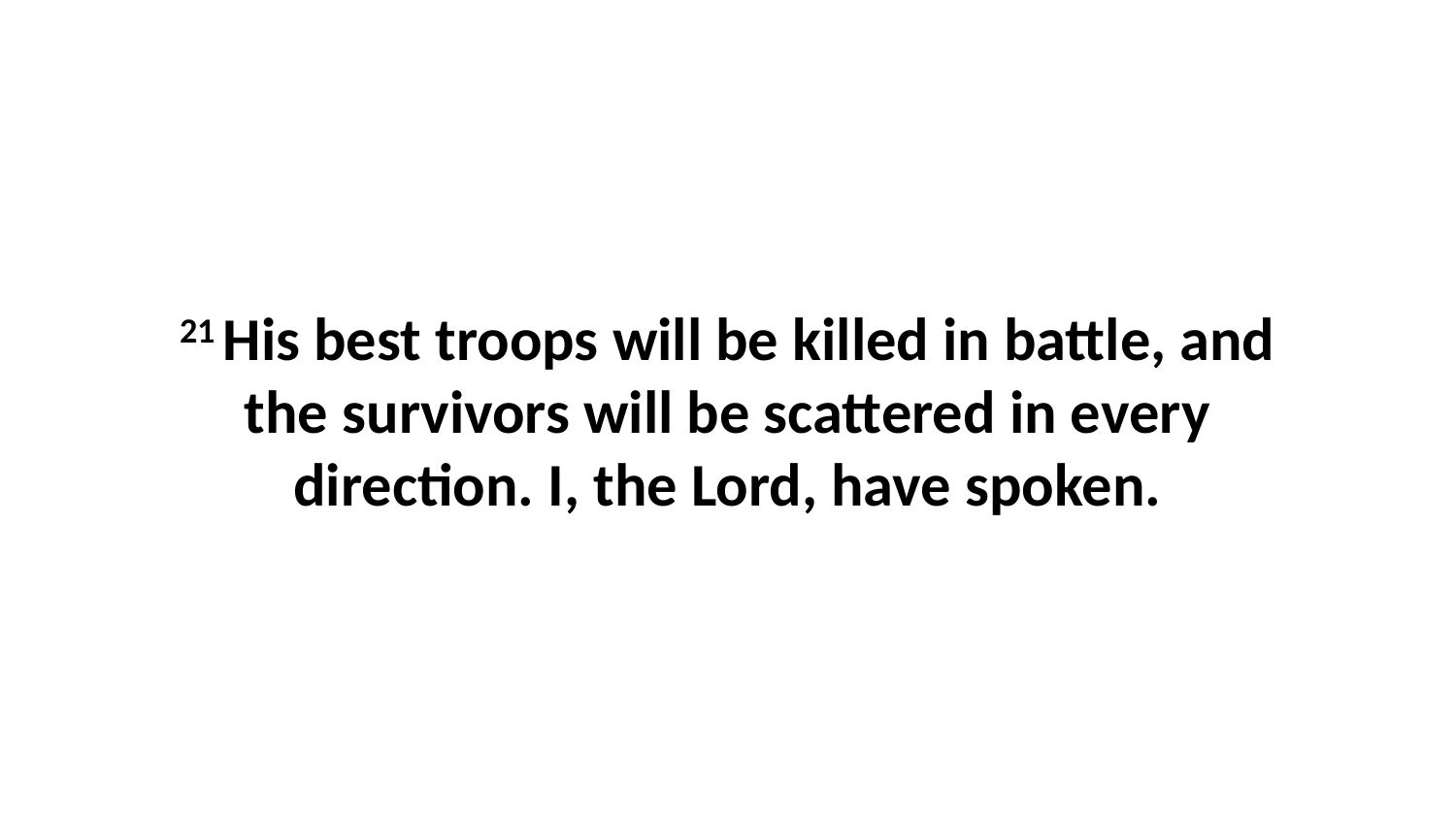

21 His best troops will be killed in battle, and the survivors will be scattered in every direction. I, the Lord, have spoken.